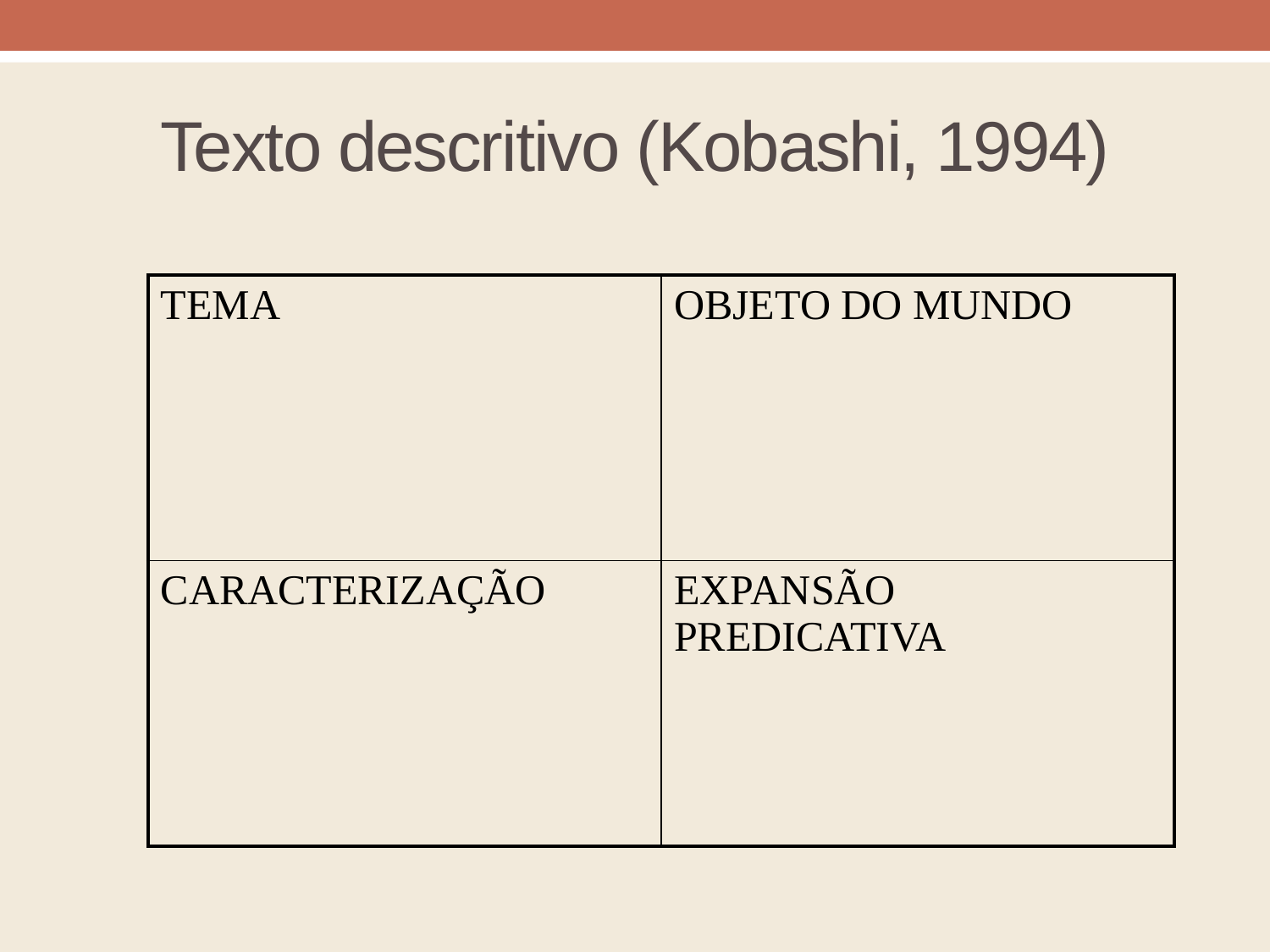

# Texto descritivo (Kobashi, 1994)
| TEMA | OBJETO DO MUNDO |
| --- | --- |
| CARACTERIZAÇÃO | EXPANSÃO PREDICATIVA |